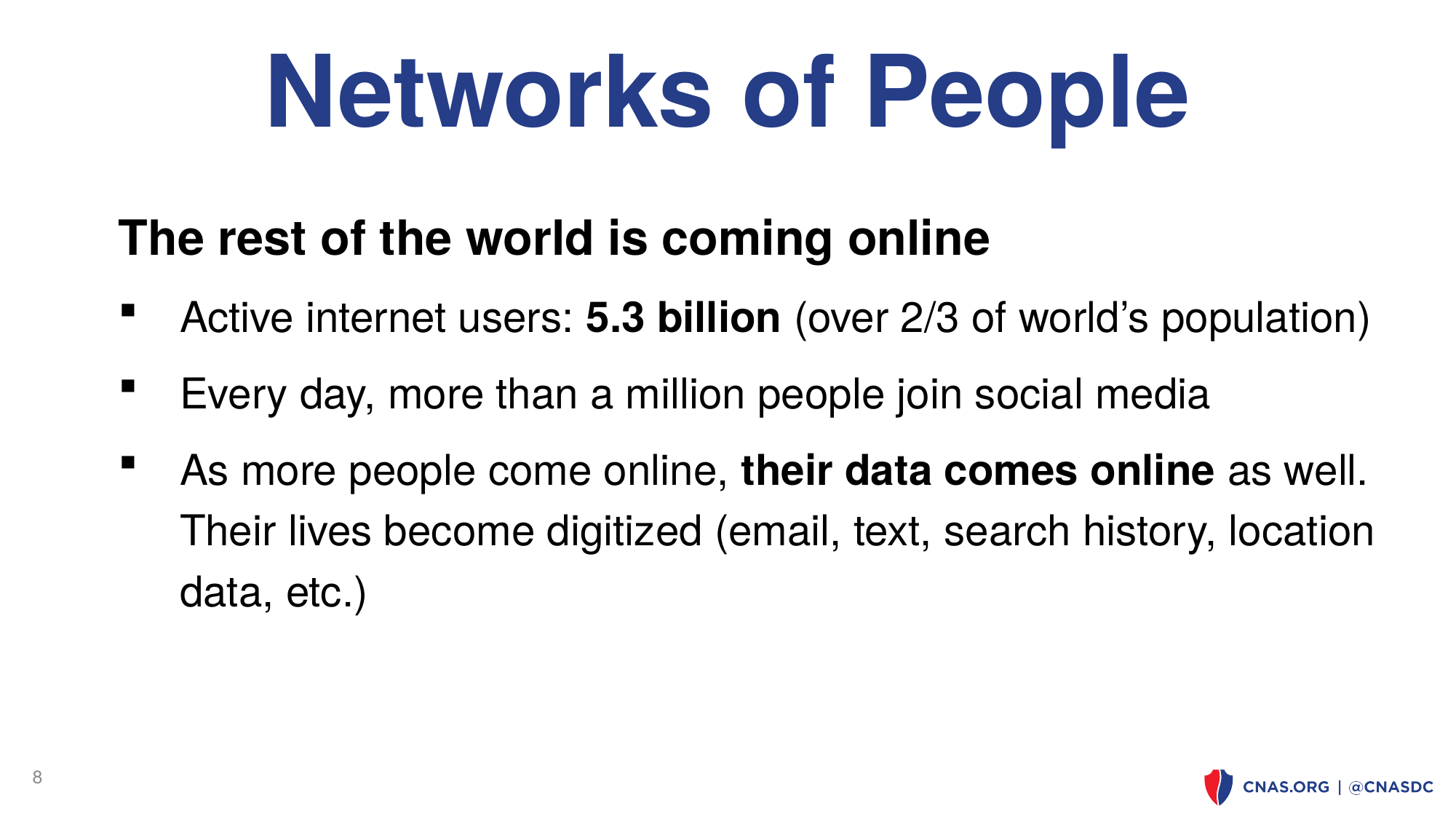

# Networks of People
The rest of the world is coming online
Active internet users: 5.3 billion (over 2/3 of world’s population)
Every day, more than a million people join social media
As more people come online, their data comes online as well. Their lives become digitized (email, text, search history, location data, etc.)